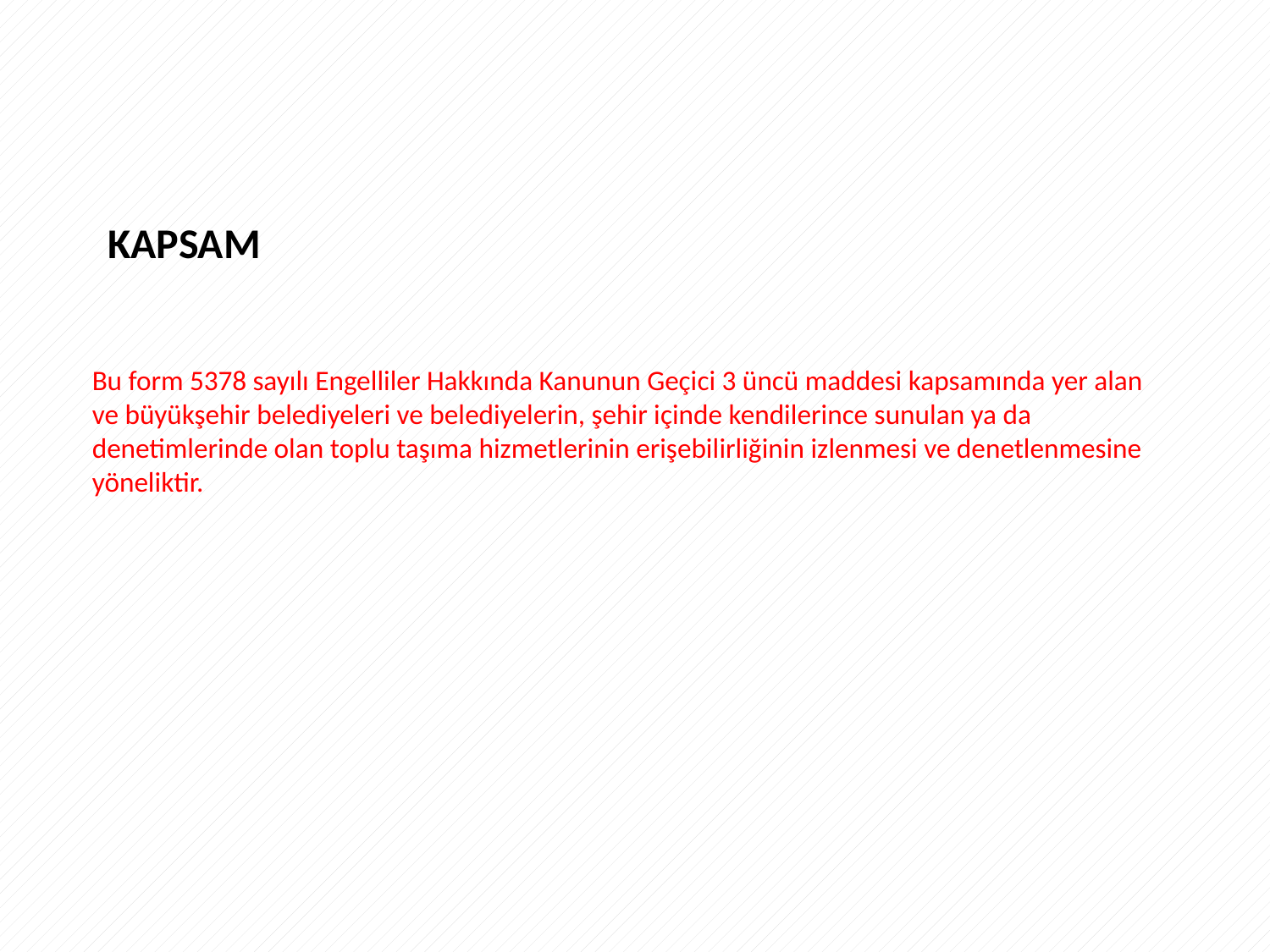

KAPSAM
Bu form 5378 sayılı Engelliler Hakkında Kanunun Geçici 3 üncü maddesi kapsamında yer alan ve büyükşehir belediyeleri ve belediyelerin, şehir içinde kendilerince sunulan ya da denetimlerinde olan toplu taşıma hizmetlerinin erişebilirliğinin izlenmesi ve denetlenmesine yöneliktir.